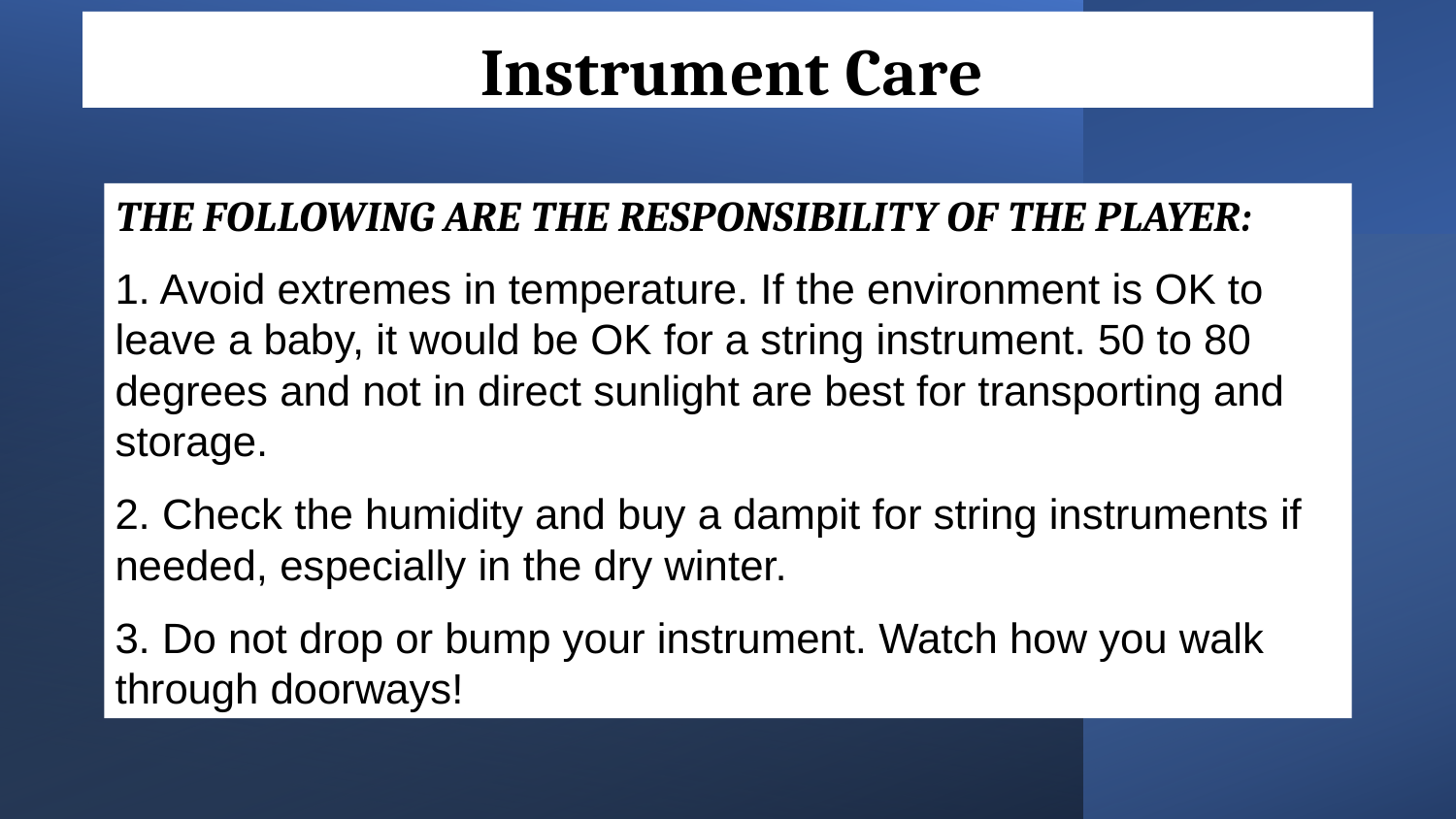

Instrument Care
THE FOLLOWING ARE THE RESPONSIBILITY OF THE PLAYER:

1. Avoid extremes in temperature. If the environment is OK to leave a baby, it would be OK for a string instrument. 50 to 80 degrees and not in direct sunlight are best for transporting and storage.

2. Check the humidity and buy a dampit for string instruments if needed, especially in the dry winter.

3. Do not drop or bump your instrument. Watch how you walk through doorways!